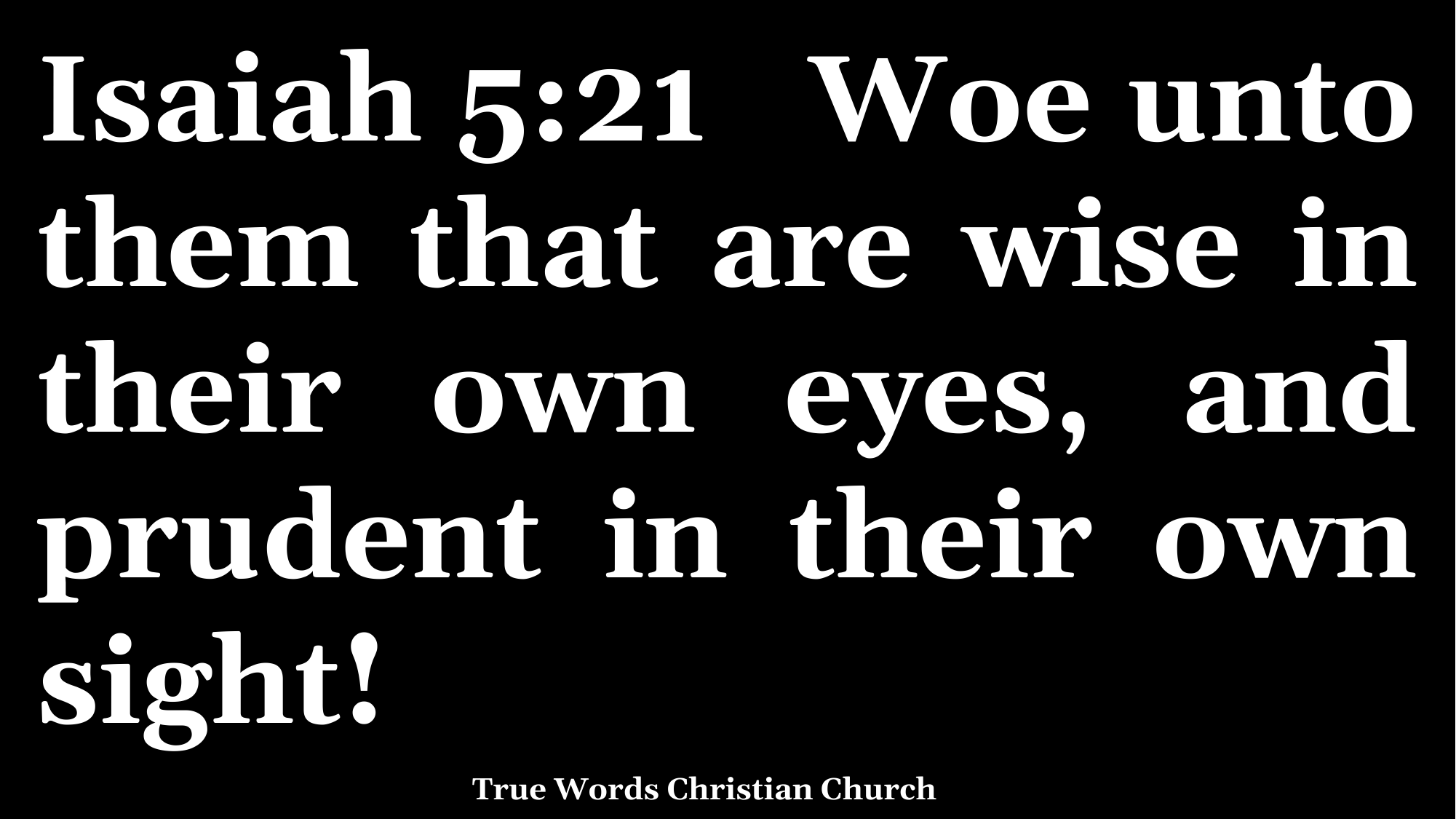

Isaiah 5:21   Woe unto them that are wise in their own eyes, and prudent in their own sight!
True Words Christian Church